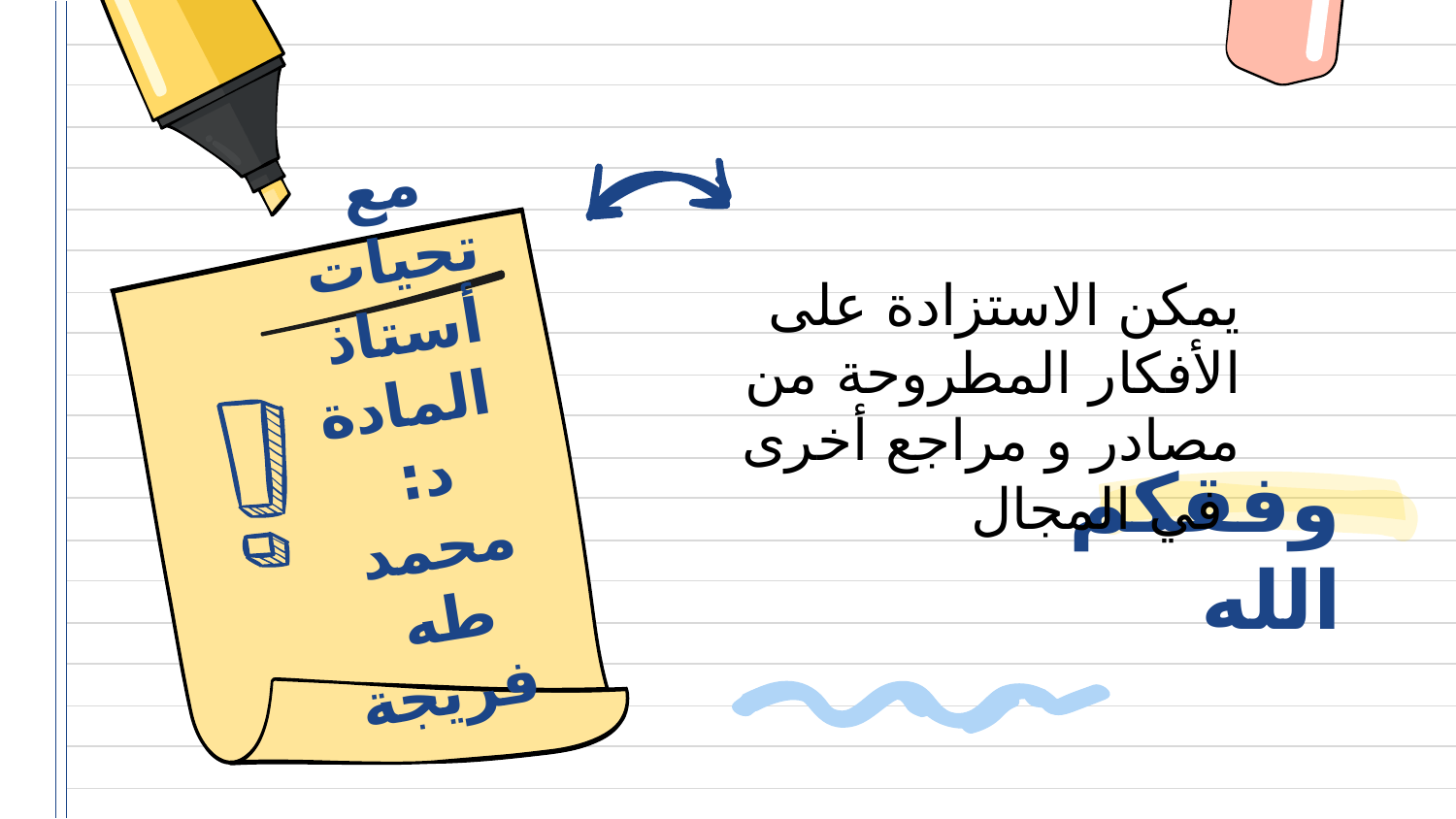

يمكن الاستزادة على الأفكار المطروحة من مصادر و مراجع أخرى في المجال
مع تحيات أستاذ المادة
د: محمد طه فريجة

# وفقكم الله